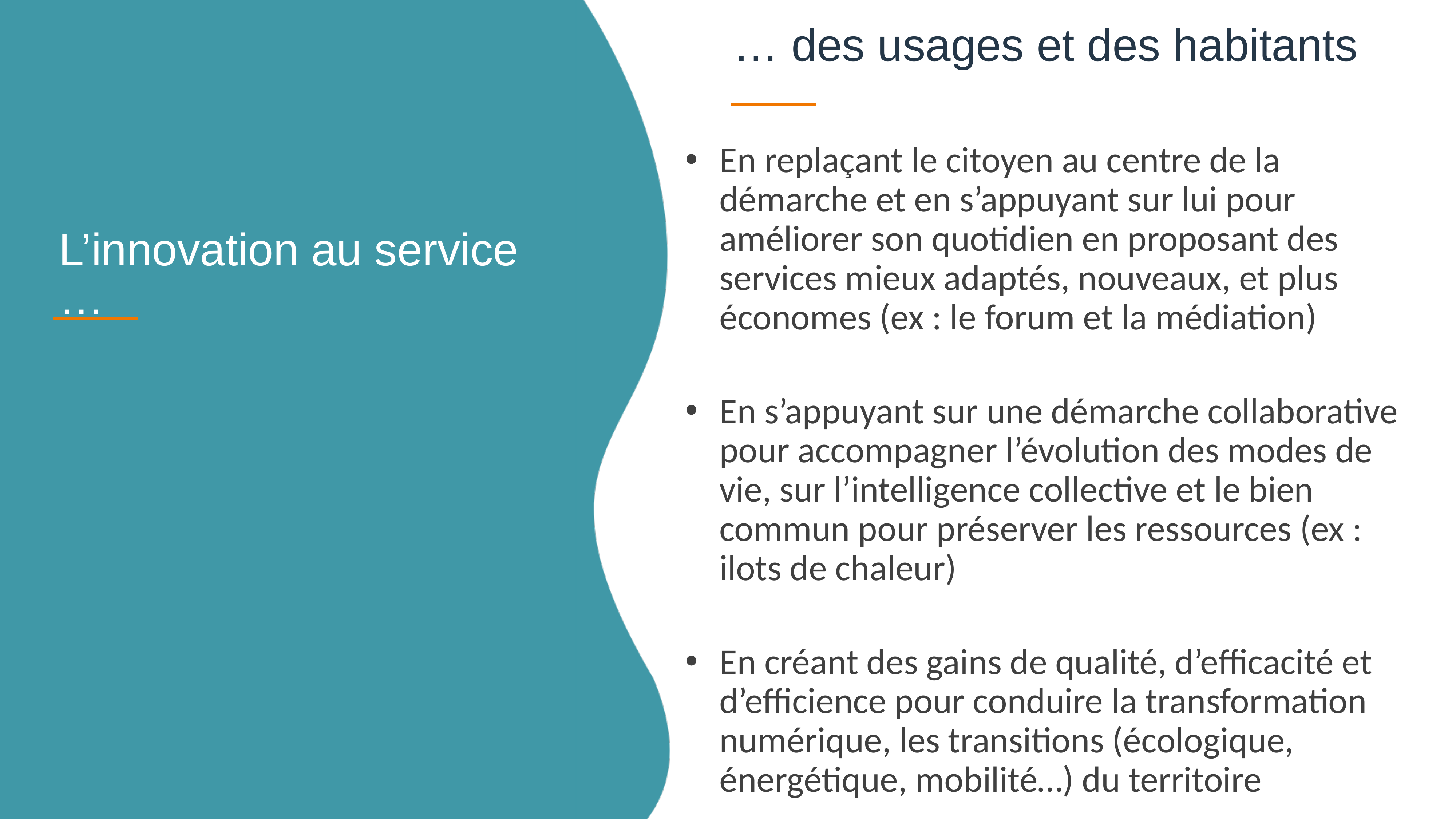

# … des usages et des habitants
En replaçant le citoyen au centre de la démarche et en s’appuyant sur lui pour améliorer son quotidien en proposant des services mieux adaptés, nouveaux, et plus économes (ex : le forum et la médiation)

En s’appuyant sur une démarche collaborative pour accompagner l’évolution des modes de vie, sur l’intelligence collective et le bien commun pour préserver les ressources (ex : ilots de chaleur)

En créant des gains de qualité, d’efficacité et d’efficience pour conduire la transformation numérique, les transitions (écologique, énergétique, mobilité…) du territoire
L’innovation au service …